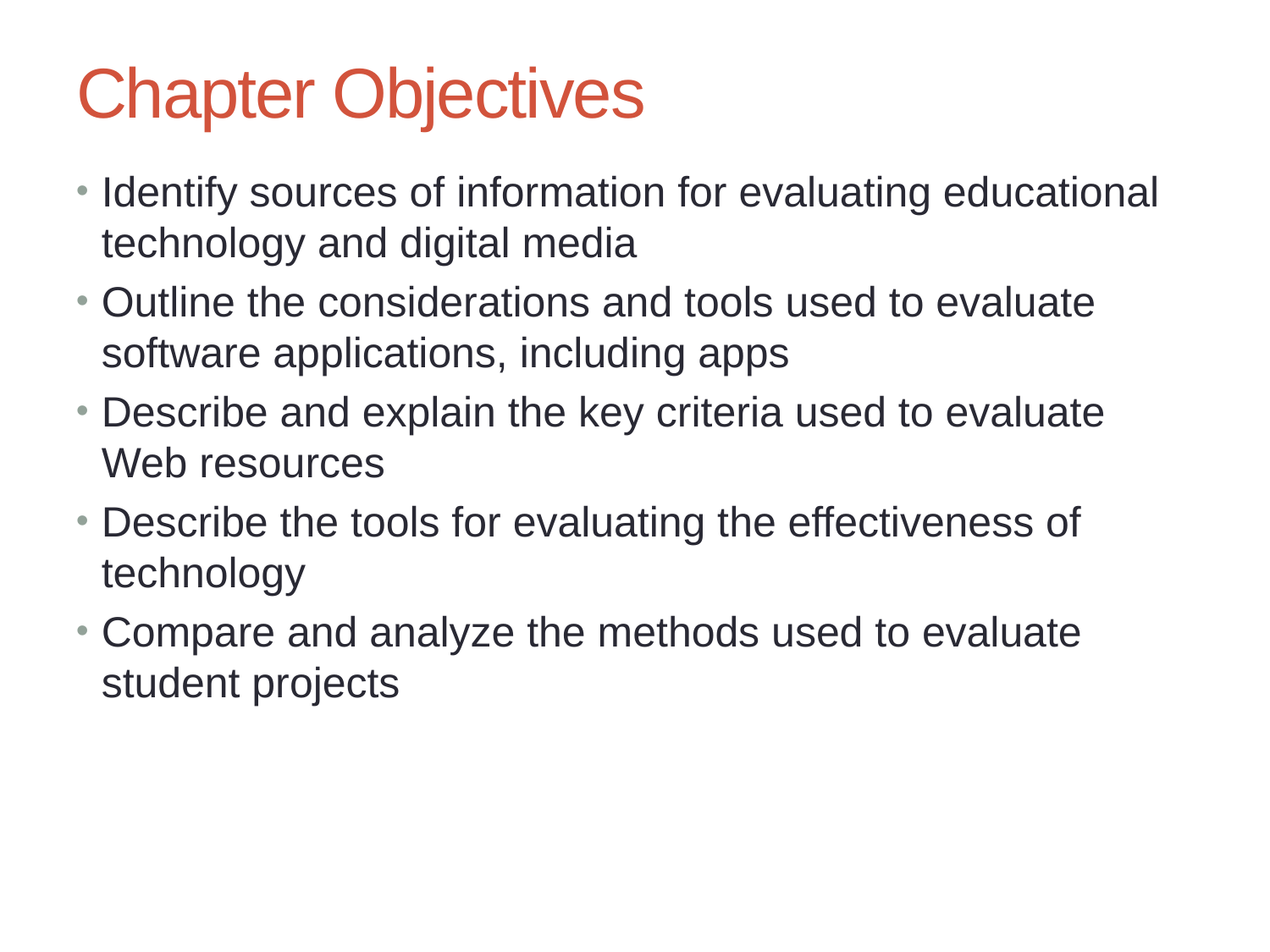

Chapter 7: Evaluating Educational Technology and Integration Strategies
2
# Chapter Objectives
Identify sources of information for evaluating educational technology and digital media
Outline the considerations and tools used to evaluate software applications, including apps
Describe and explain the key criteria used to evaluate Web resources
Describe the tools for evaluating the effectiveness of technology
Compare and analyze the methods used to evaluate student projects